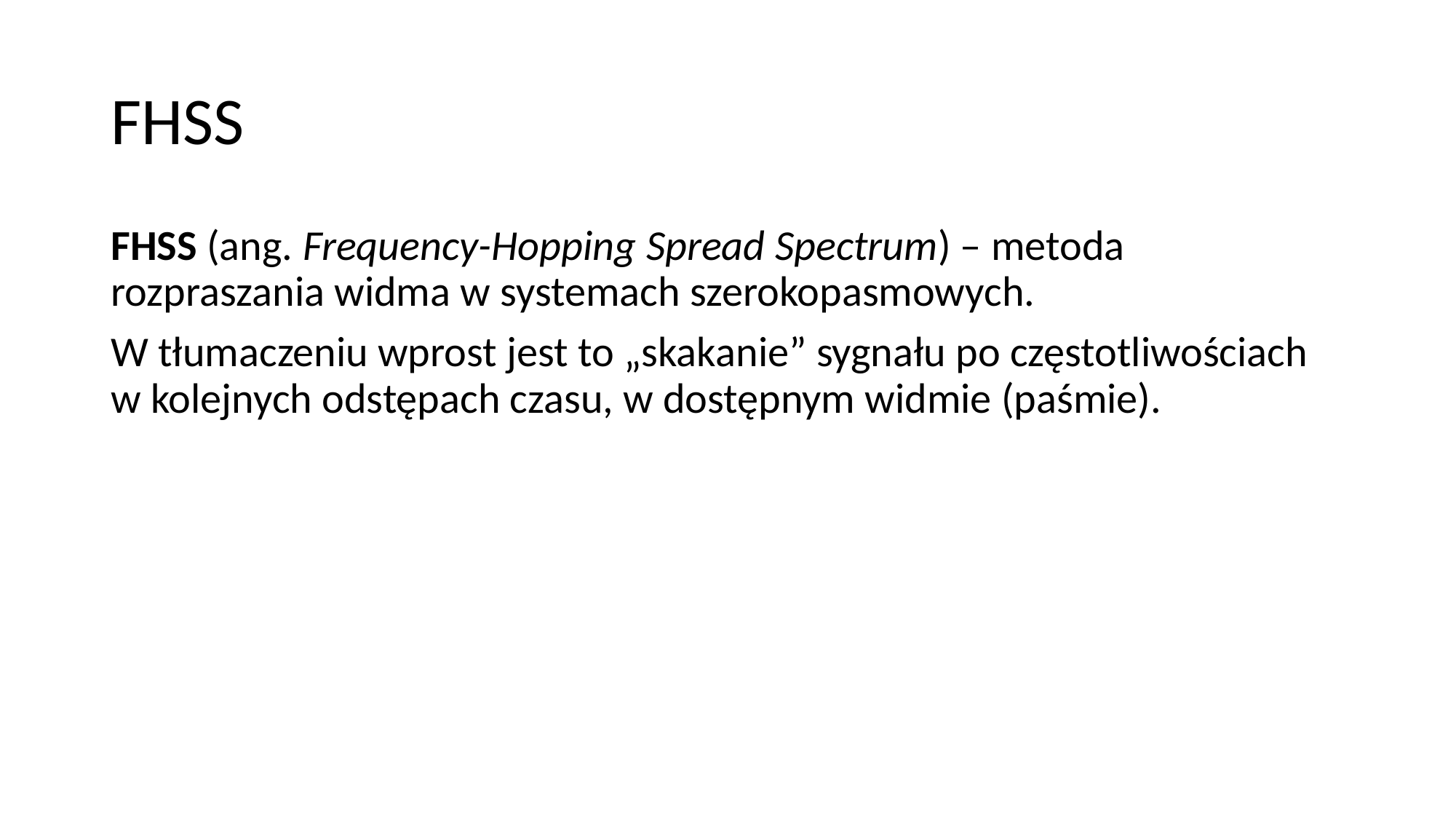

# FHSS
FHSS (ang. Frequency-Hopping Spread Spectrum) – metoda rozpraszania widma w systemach szerokopasmowych.
W tłumaczeniu wprost jest to „skakanie” sygnału po częstotliwościach w kolejnych odstępach czasu, w dostępnym widmie (paśmie).